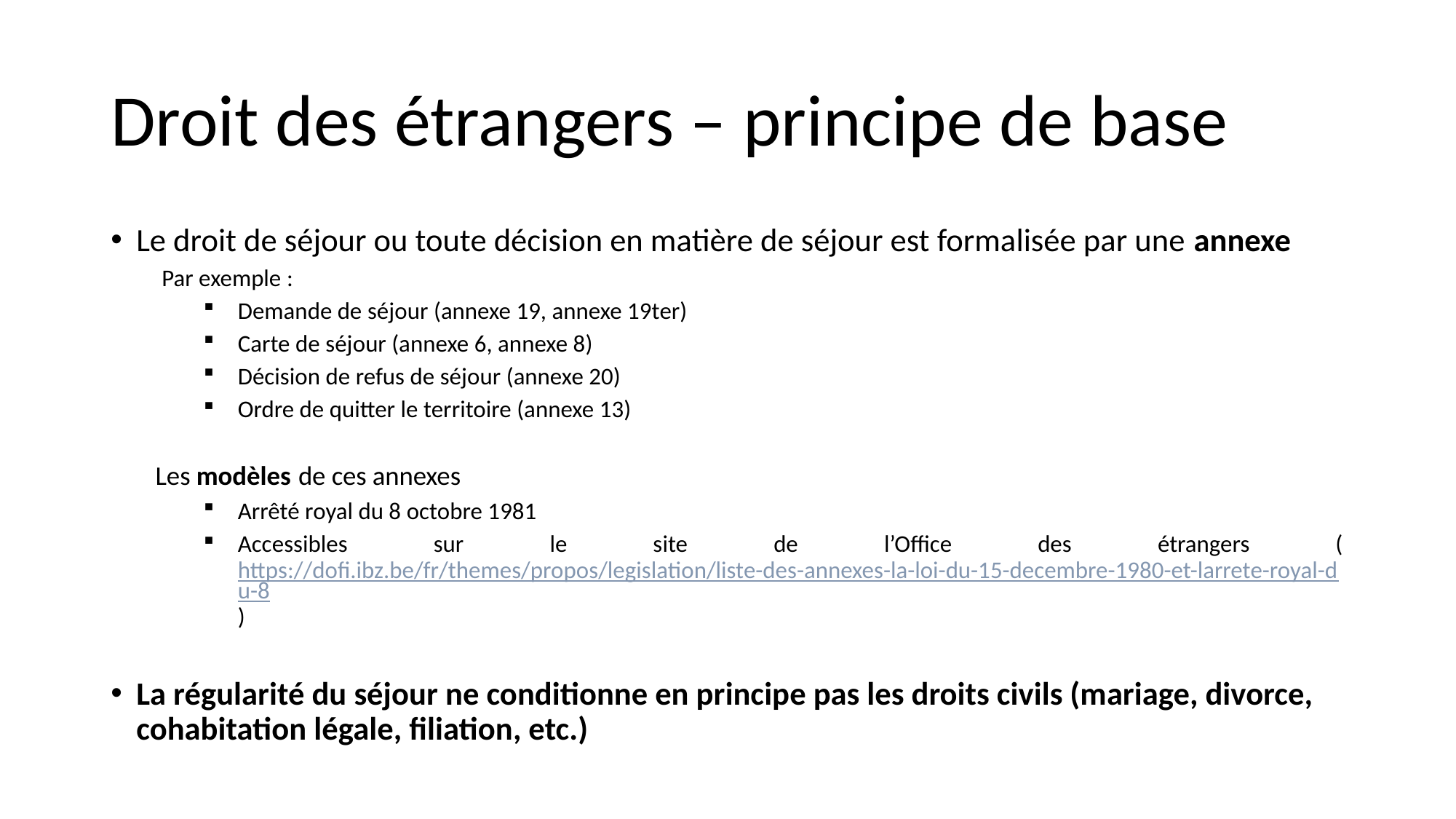

# Droit des étrangers – principe de base
Le droit de séjour ou toute décision en matière de séjour est formalisée par une annexe
Par exemple :
Demande de séjour (annexe 19, annexe 19ter)
Carte de séjour (annexe 6, annexe 8)
Décision de refus de séjour (annexe 20)
Ordre de quitter le territoire (annexe 13)
Les modèles de ces annexes
Arrêté royal du 8 octobre 1981
Accessibles sur le site de l’Office des étrangers (https://dofi.ibz.be/fr/themes/propos/legislation/liste-des-annexes-la-loi-du-15-decembre-1980-et-larrete-royal-du-8)

La régularité du séjour ne conditionne en principe pas les droits civils (mariage, divorce, cohabitation légale, filiation, etc.)